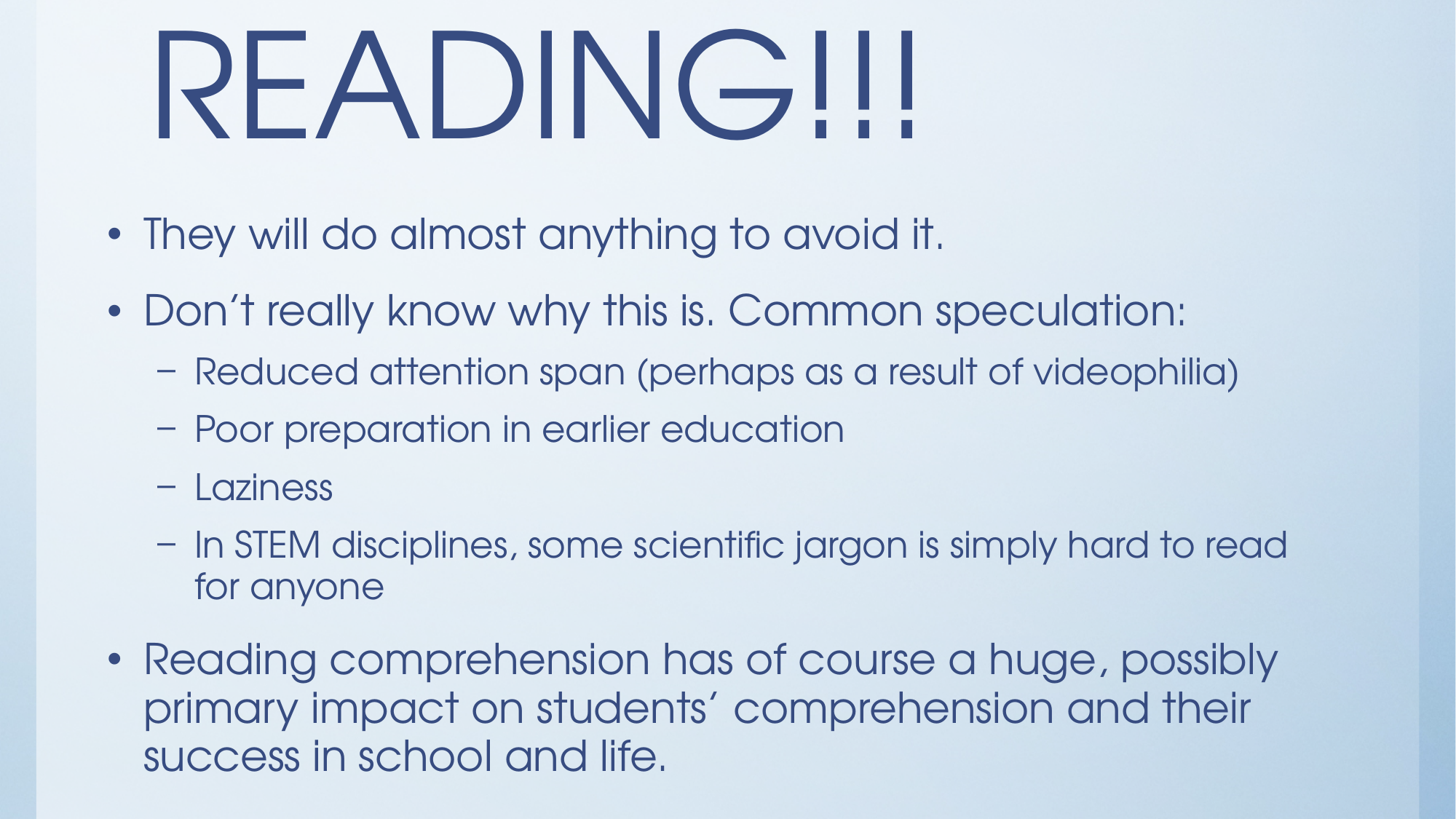

# READING!!!
They will do almost anything to avoid it.
Don’t really know why this is. Common speculation:
Reduced attention span (perhaps as a result of videophilia)
Poor preparation in earlier education
Laziness
In STEM disciplines, some scientific jargon is simply hard to read for anyone
Reading comprehension has of course a huge, possibly primary impact on students’ comprehension and their success in school and life.